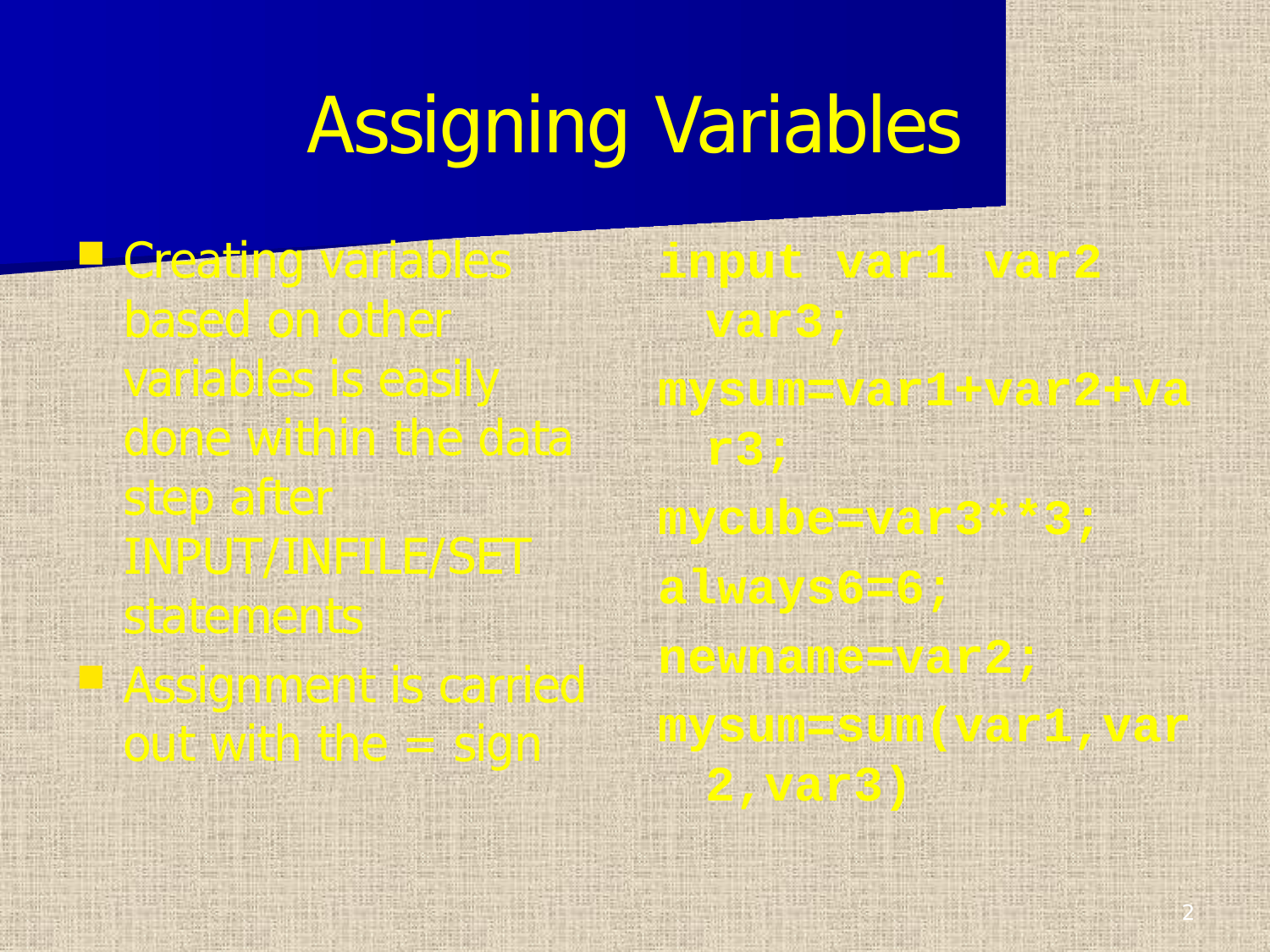

# Assigning Variables
Creating variables based on other variables is easily done within the data step after INPUT/INFILE/SET statements
Assignment is carried out with the = sign
input var1 var2 var3;
mysum=var1+var2+var3;
mycube=var3**3;
always6=6;
newname=var2;
mysum=sum(var1,var2,var3)
2